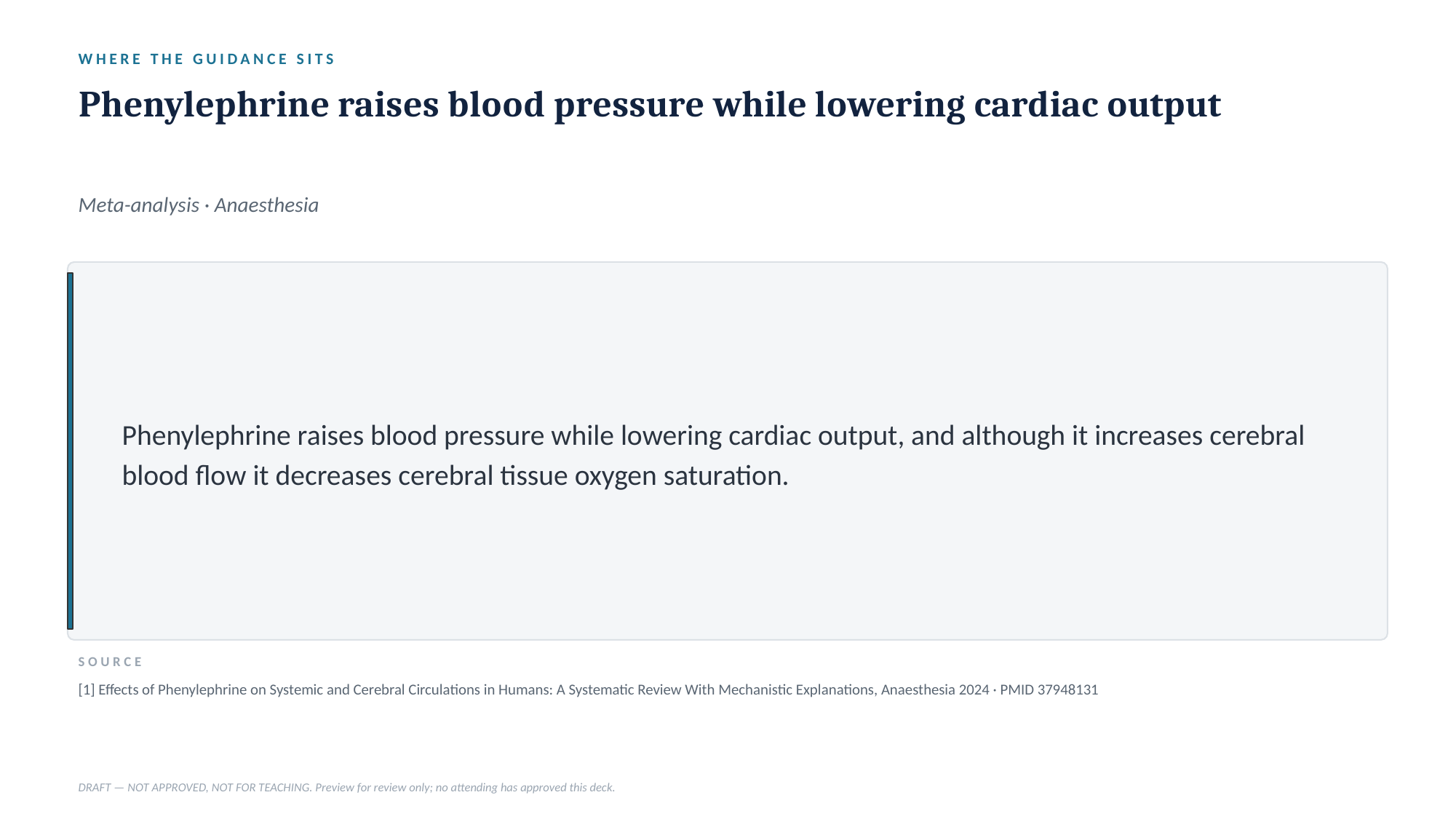

WHERE THE GUIDANCE SITS
Phenylephrine raises blood pressure while lowering cardiac output
Meta-analysis · Anaesthesia

Phenylephrine raises blood pressure while lowering cardiac output, and although it increases cerebral blood flow it decreases cerebral tissue oxygen saturation.
SOURCE
[1] Effects of Phenylephrine on Systemic and Cerebral Circulations in Humans: A Systematic Review With Mechanistic Explanations, Anaesthesia 2024 · PMID 37948131
DRAFT — NOT APPROVED, NOT FOR TEACHING. Preview for review only; no attending has approved this deck.